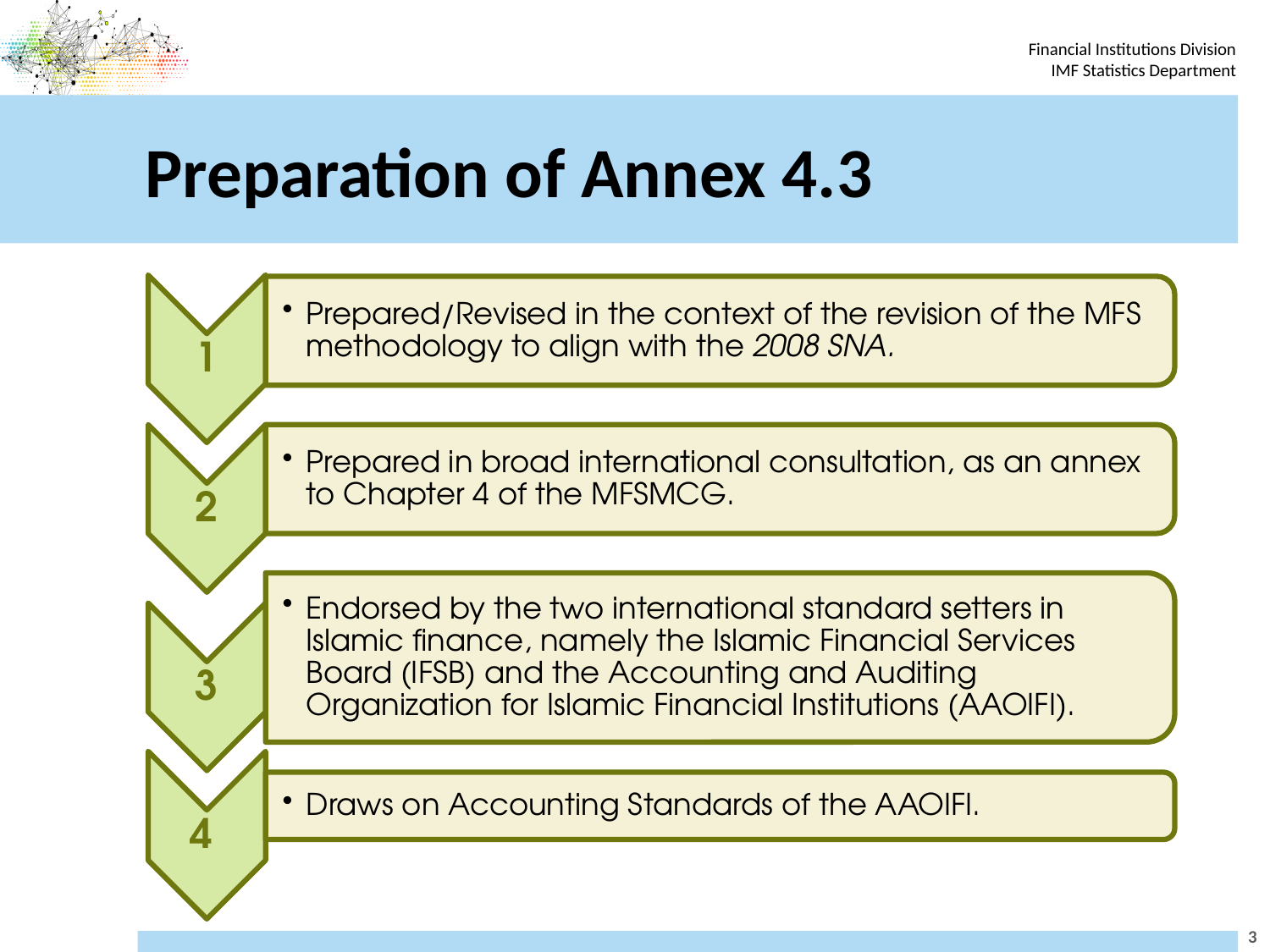

# Preparation of Annex 4.3
1
Prepared/Revised in the context of the revision of the MFS methodology to align with the 2008 SNA.
2
Prepared in broad international consultation, as an annex to Chapter 4 of the MFSMCG.
3
Endorsed by the two international standard setters in Islamic finance, namely the Islamic Financial Services Board (IFSB) and the Accounting and Auditing Organization for Islamic Financial Institutions (AAOIFI).
4
Draws on Accounting Standards of the AAOIFI.
3